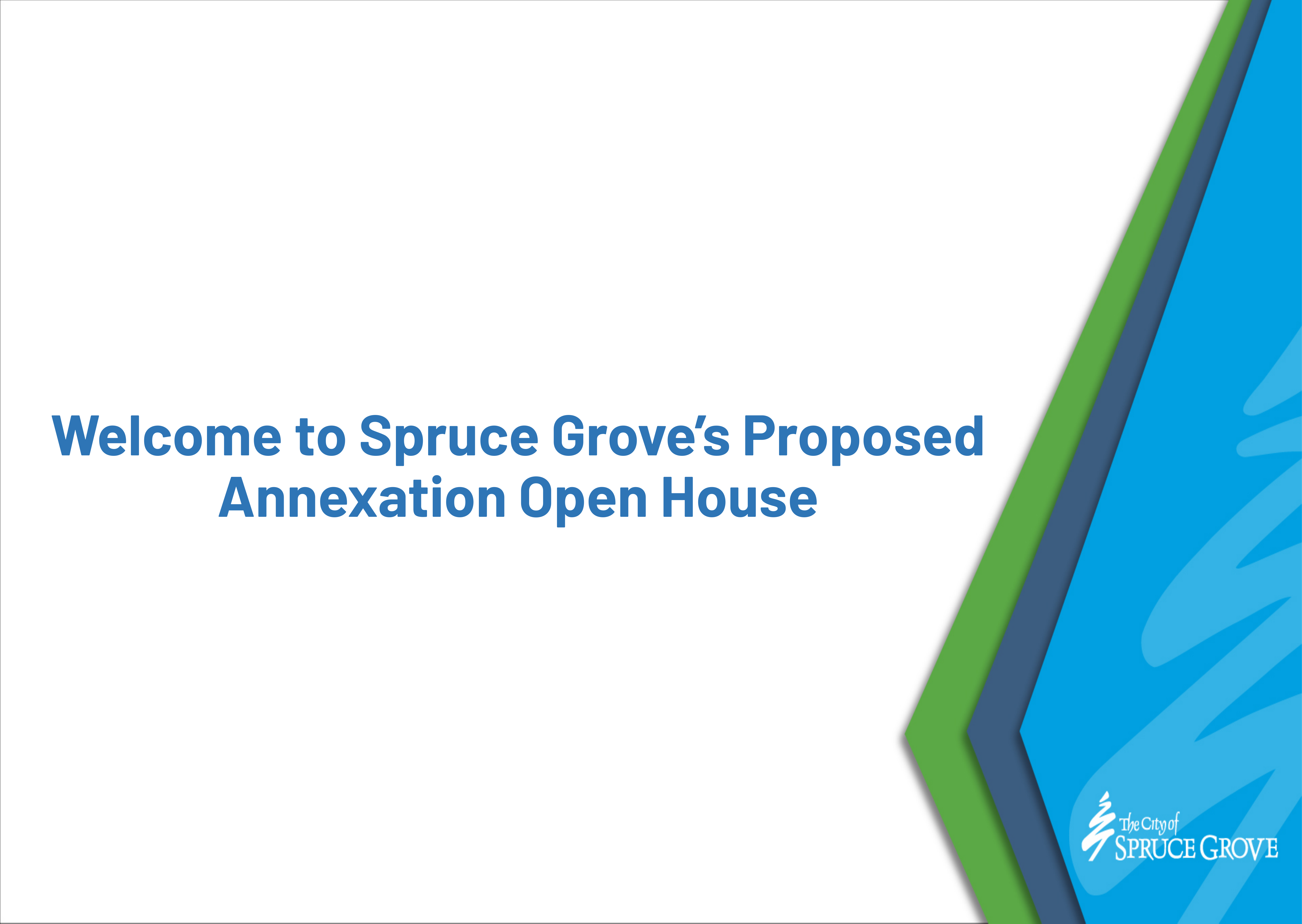

Welcome to Spruce Grove’s Proposed Annexation Open House